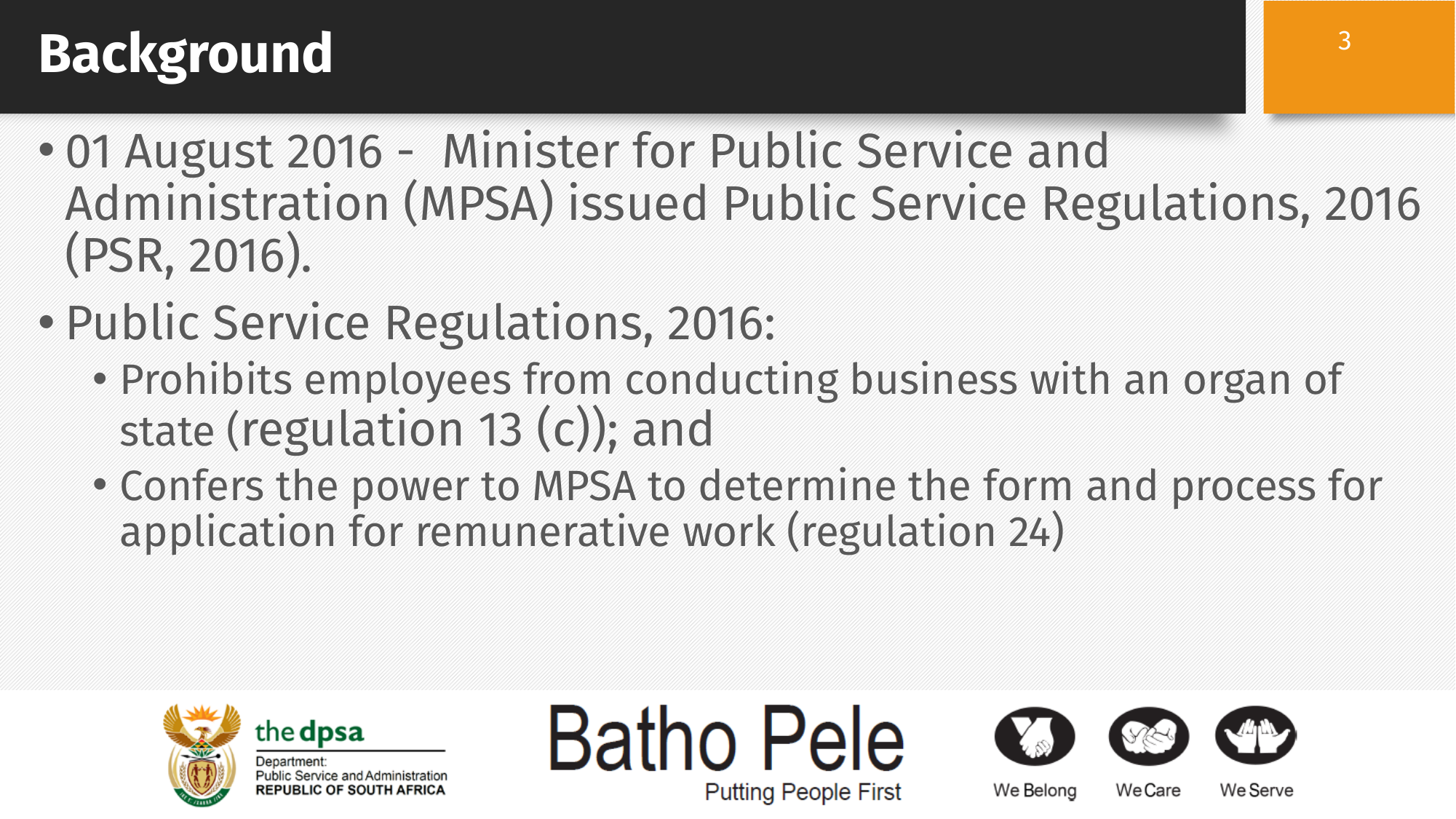

3
# Background
01 August 2016 -  Minister for Public Service and Administration (MPSA) issued Public Service Regulations, 2016 (PSR, 2016).
Public Service Regulations, 2016:
Prohibits employees from conducting business with an organ of state (regulation 13 (c)); and
Confers the power to MPSA to determine the form and process for application for remunerative work (regulation 24)